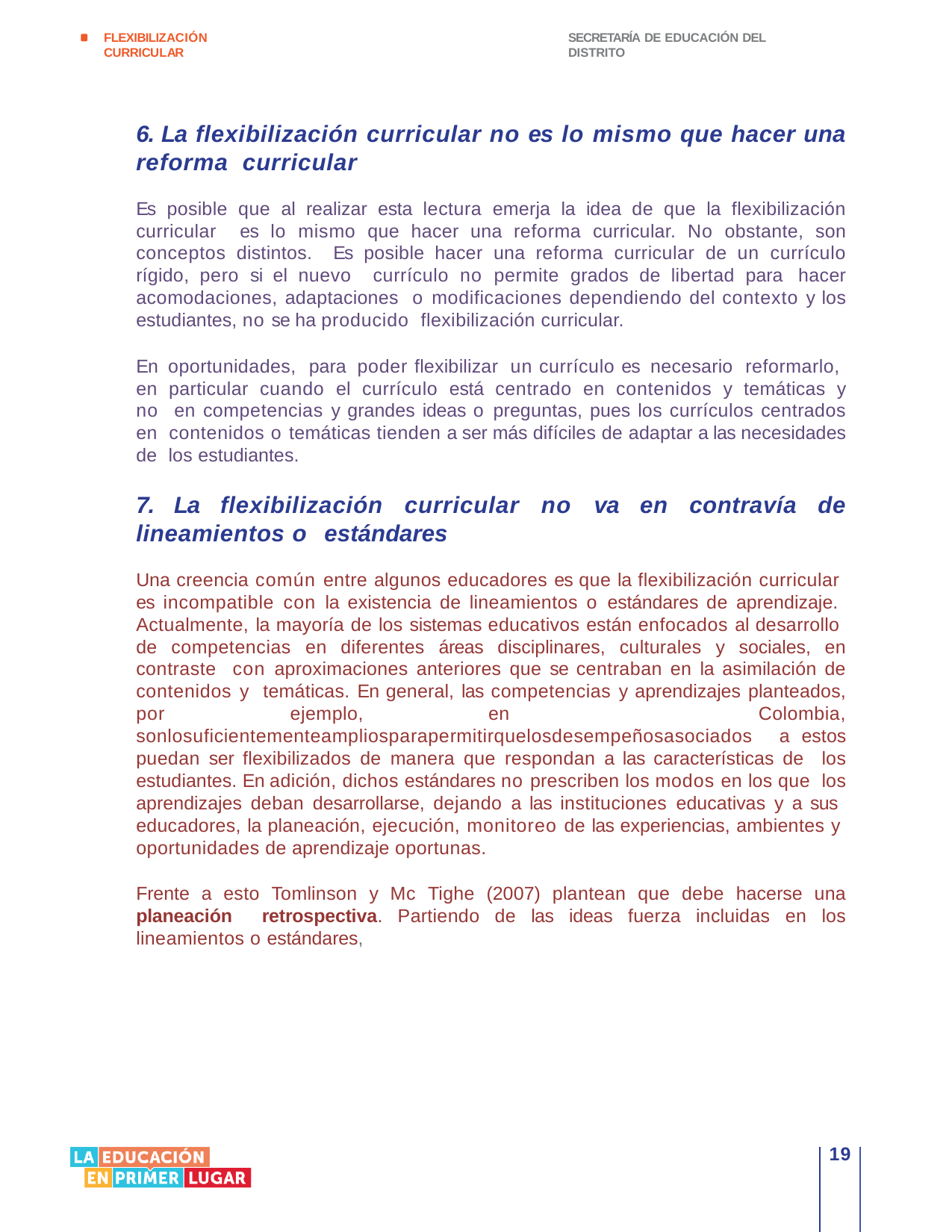

FLEXIBILIZACIÓN CURRICULAR
SECRETARÍA DE EDUCACIÓN DEL DISTRITO

6. La flexibilización curricular no es lo mismo que hacer una reforma  curricular
Es posible que al realizar esta lectura emerja la idea de que la flexibilización curricular  es lo mismo que hacer una reforma curricular. No obstante, son conceptos distintos.  Es posible hacer una reforma curricular de un currículo rígido, pero si el nuevo  currículo no permite grados de libertad para hacer acomodaciones, adaptaciones  o modificaciones dependiendo del contexto y los estudiantes, no se ha producido  flexibilización curricular.

En oportunidades,  para poder flexibilizar  un currículo es necesario  reformarlo,  en particular cuando el currículo está centrado en contenidos y temáticas y no  en competencias y grandes ideas o preguntas, pues los currículos centrados en  contenidos o temáticas tienden a ser más difíciles de adaptar a las necesidades de  los estudiantes.

7. La flexibilización curricular no va en contravía de lineamientos o  estándares
Una creencia común entre algunos educadores es que la flexibilización curricular  es incompatible con la existencia de lineamientos o estándares de aprendizaje.  Actualmente, la mayoría de los sistemas educativos están enfocados al desarrollo  de competencias en diferentes áreas disciplinares, culturales y sociales, en contraste  con aproximaciones anteriores que se centraban en la asimilación de contenidos y  temáticas. En general, las competencias y aprendizajes planteados, por ejemplo, en  Colombia, sonlosuficientementeampliosparapermitirquelosdesempeñosasociados  a estos puedan ser flexibilizados de manera que respondan a las características de  los estudiantes. En adición, dichos estándares no prescriben los modos en los que  los aprendizajes deban desarrollarse, dejando a las instituciones educativas y a sus  educadores, la planeación, ejecución, monitoreo de las experiencias, ambientes y  oportunidades de aprendizaje oportunas.

Frente a esto Tomlinson y Mc Tighe (2007) plantean que debe hacerse una planeación  retrospectiva. Partiendo de las ideas fuerza incluidas en los lineamientos o estándares,
19